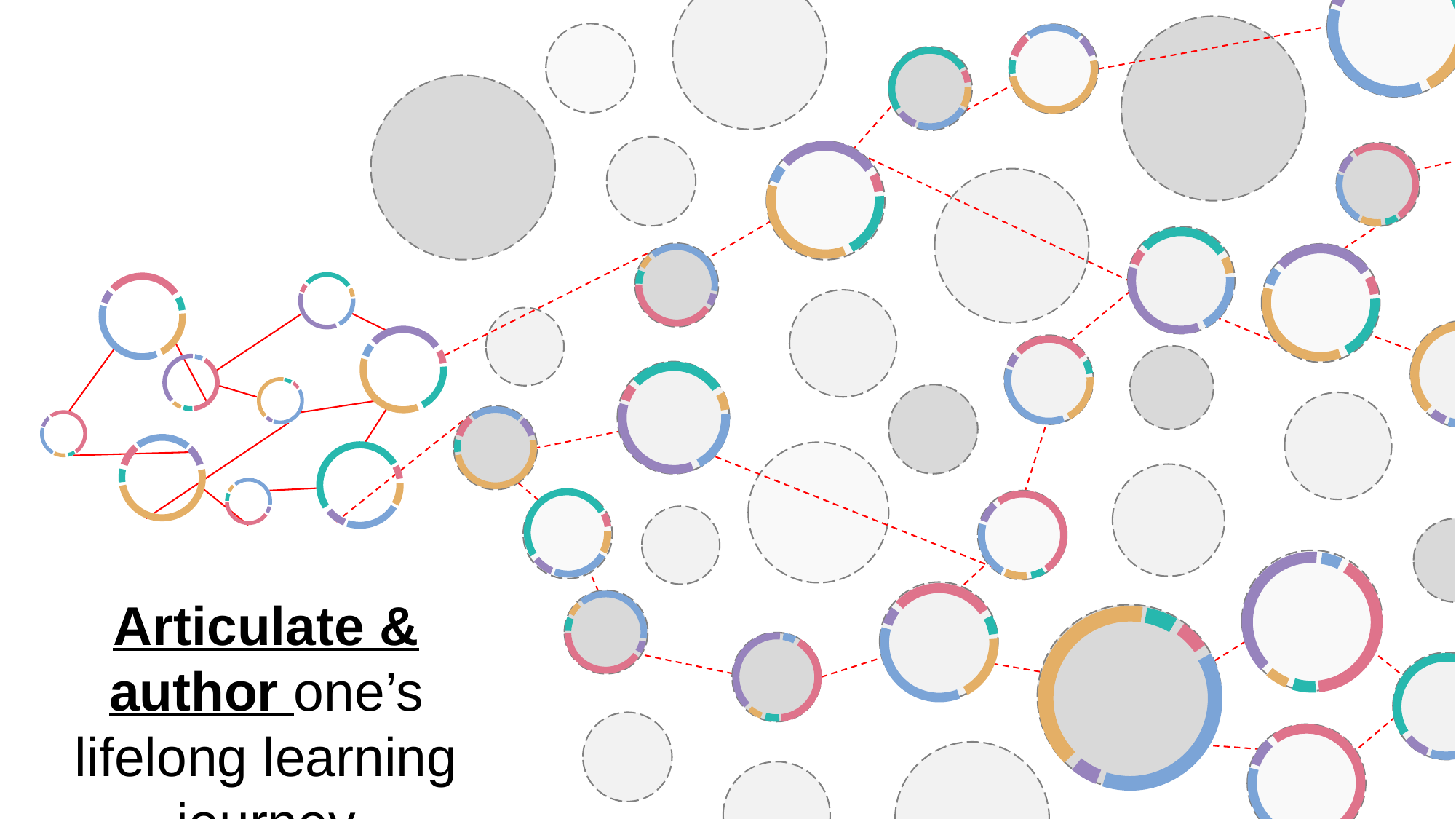

Articulate & author one’s lifelong learning journey